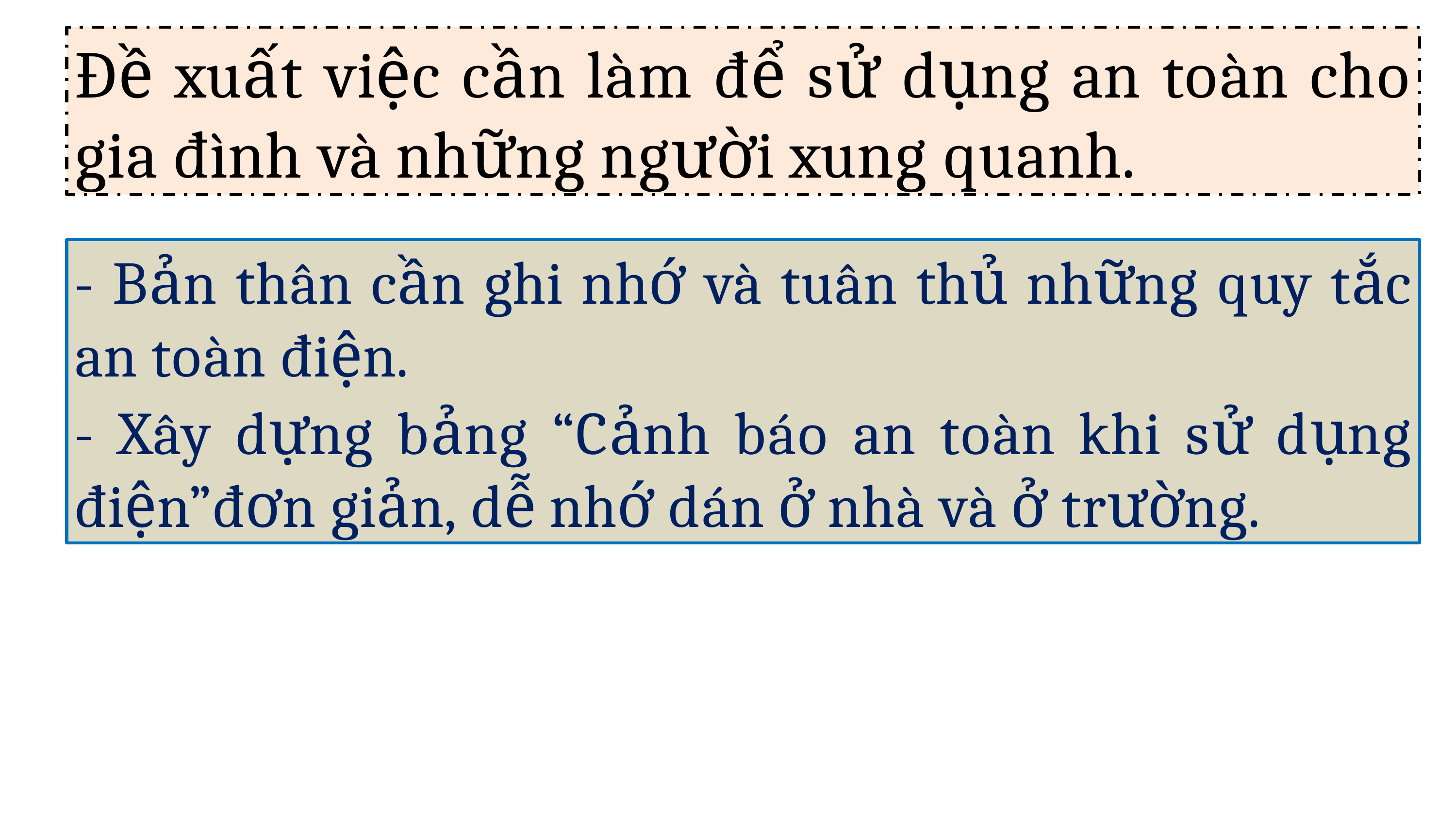

Đề xuất việc cần làm để sử dụng an toàn cho gia đình và những người xung quanh.
- Bản thân cần ghi nhớ và tuân thủ những quy tắc an toàn điện.
- Xây dựng bảng “Cảnh báo an toàn khi sử dụng điện”đơn giản, dễ nhớ dán ở nhà và ở trường.